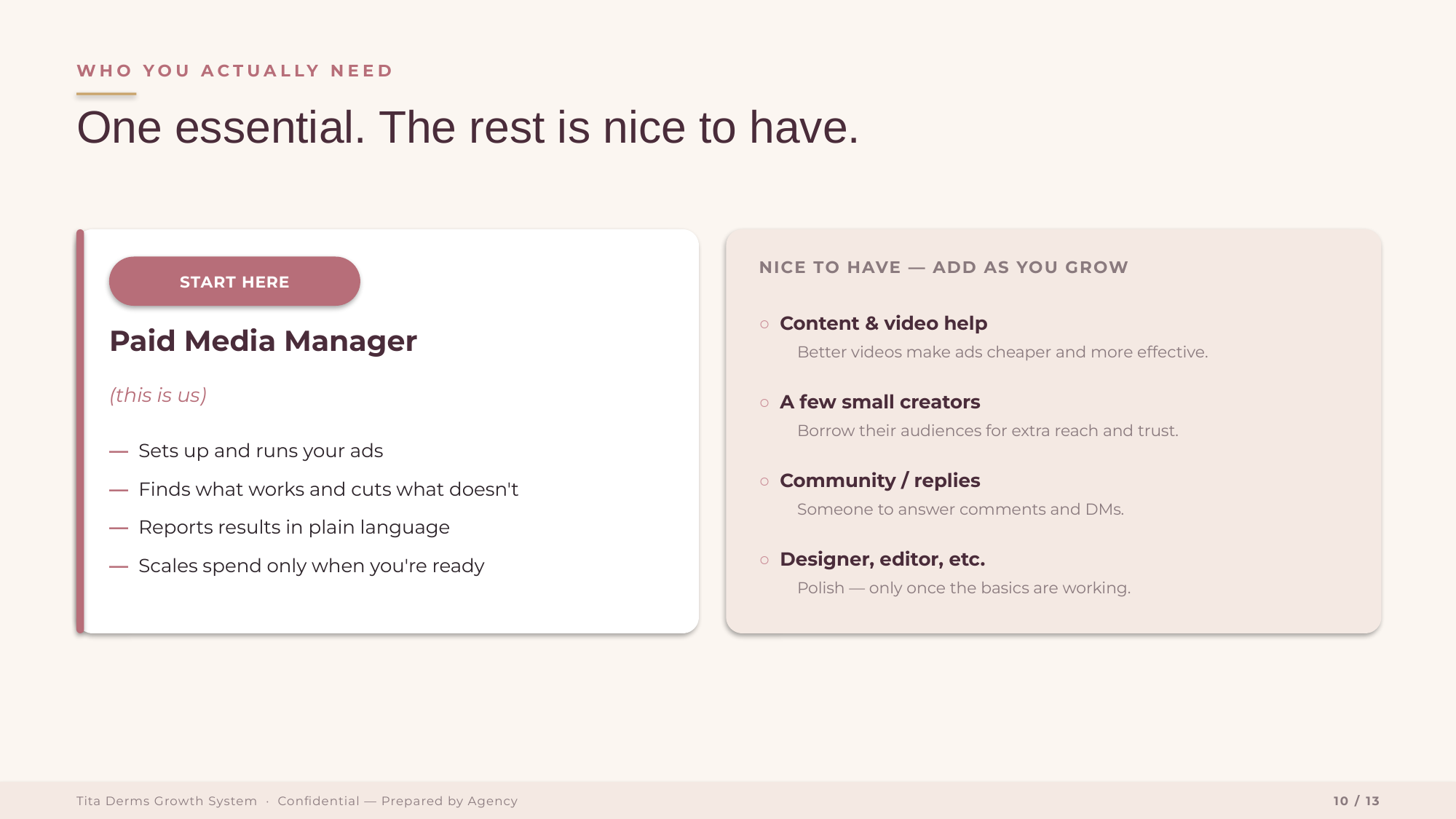

WHO YOU ACTUALLY NEED

One essential. The rest is nice to have.

START HERE
NICE TO HAVE — ADD AS YOU GROW
○  Content & video help
Paid Media Manager
Better videos make ads cheaper and more effective.
(this is us)
○  A few small creators
Borrow their audiences for extra reach and trust.
—  Sets up and runs your ads
—  Finds what works and cuts what doesn't
—  Reports results in plain language
—  Scales spend only when you're ready
○  Community / replies
Someone to answer comments and DMs.
○  Designer, editor, etc.
Polish — only once the basics are working.

Tita Derms Growth System  ·  Confidential — Prepared by Agency
10 / 13